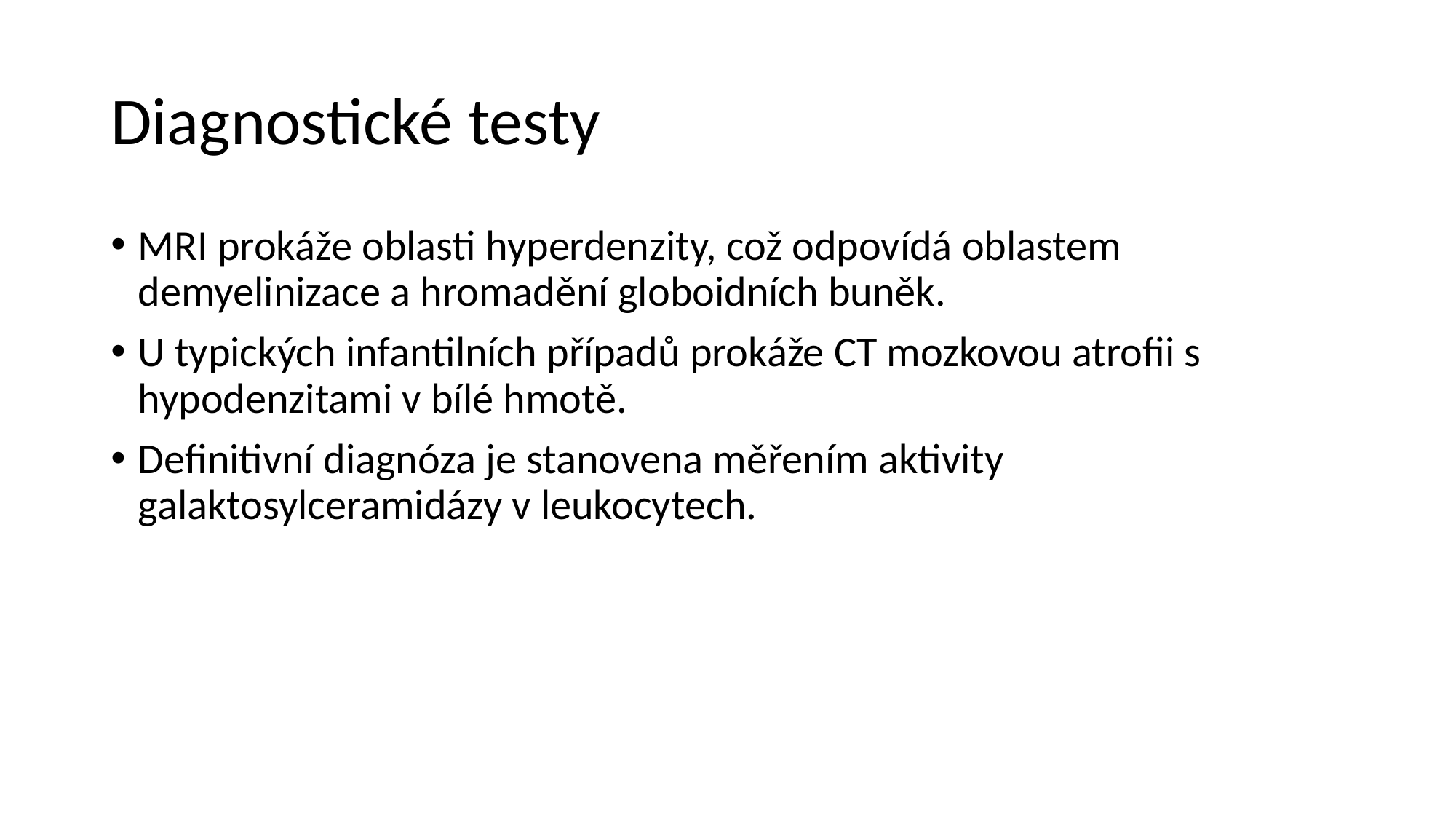

# Diagnostické testy
MRI prokáže oblasti hyperdenzity, což odpovídá oblastem demyelinizace a hromadění globoidních buněk.
U typických infantilních případů prokáže CT mozkovou atrofii s hypodenzitami v bílé hmotě.
Definitivní diagnóza je stanovena měřením aktivity galaktosylceramidázy v leukocytech.